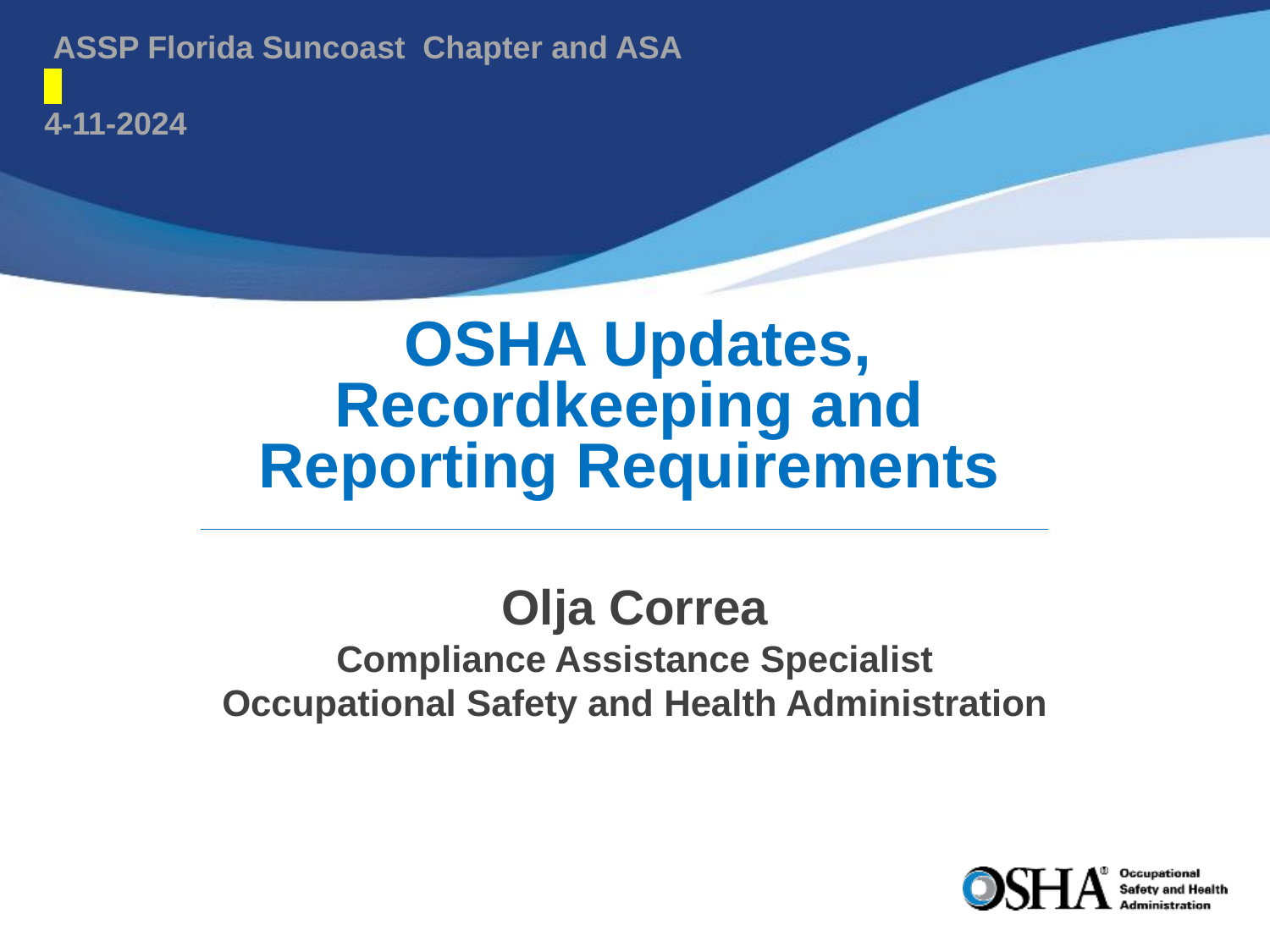

ASSP Florida Suncoast  Chapter and ASA

4-11-2024
# OSHA Updates, Recordkeeping and Reporting Requirements
Olja Correa
Compliance Assistance Specialist
Occupational Safety and Health Administration